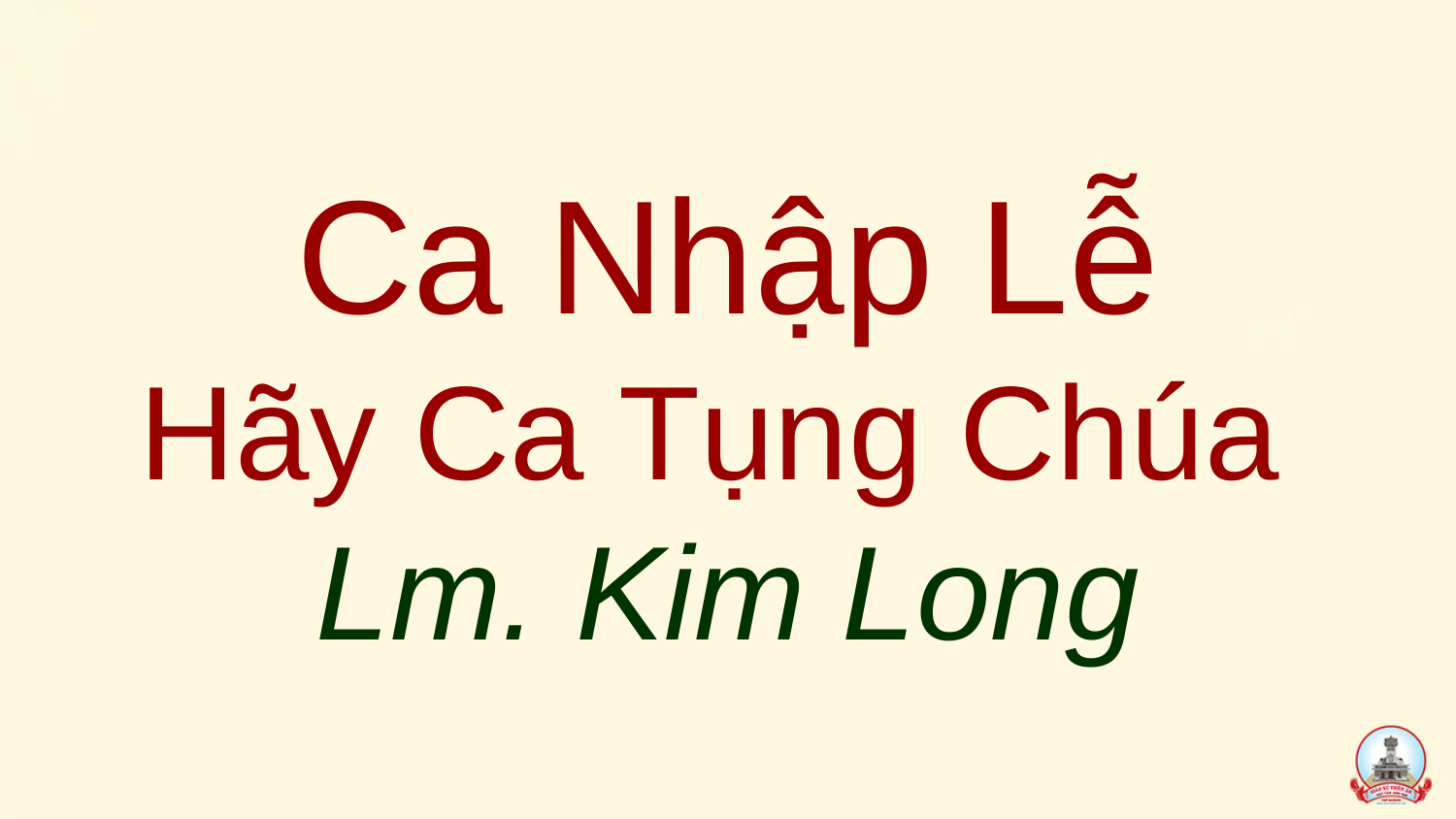

# Ca Nhập Lễ Hãy Ca Tụng Chúa Lm. Kim Long